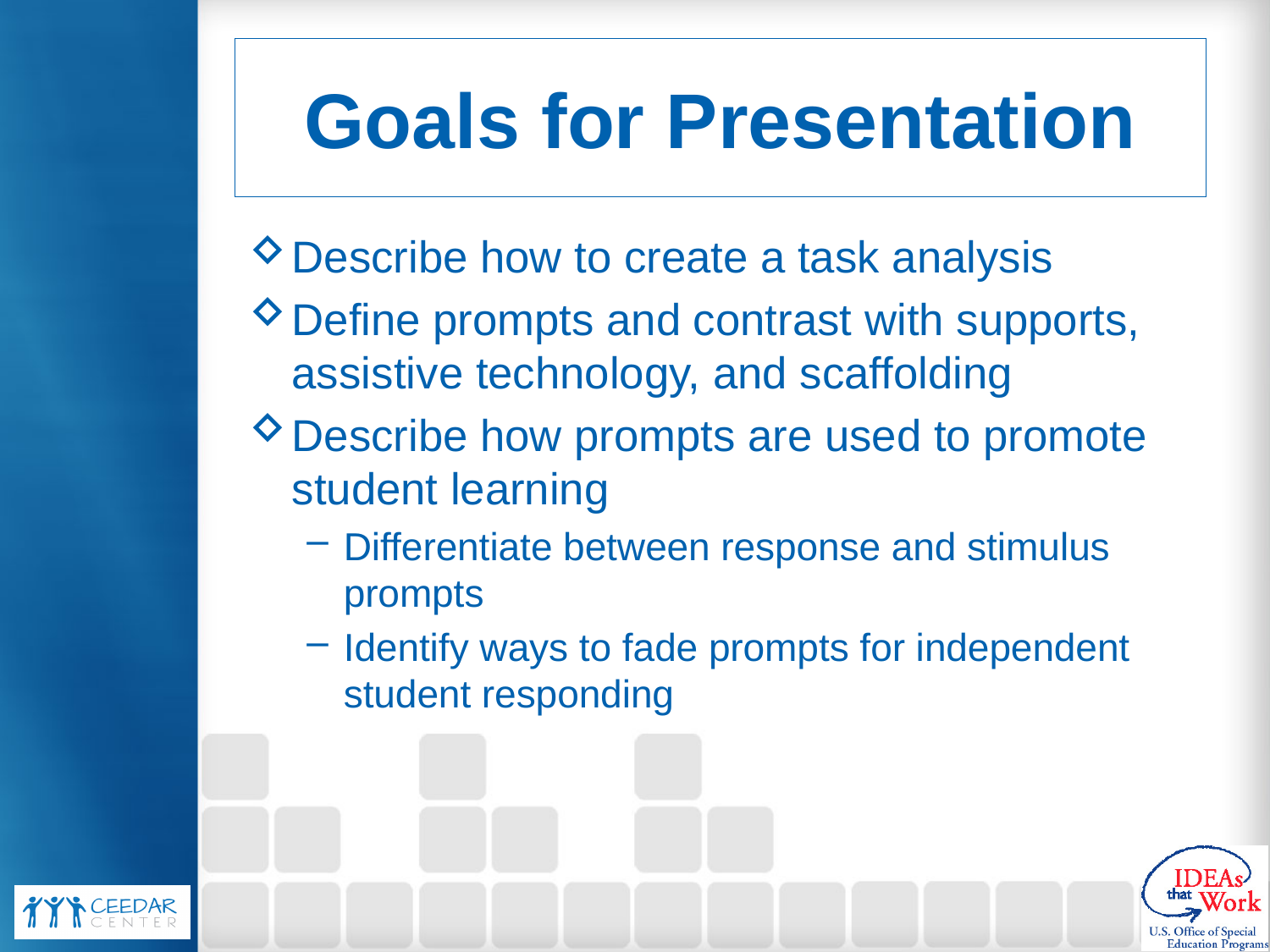

# Goals for Presentation
Describe how to create a task analysis
Define prompts and contrast with supports, assistive technology, and scaffolding
Describe how prompts are used to promote student learning
Differentiate between response and stimulus prompts
Identify ways to fade prompts for independent student responding